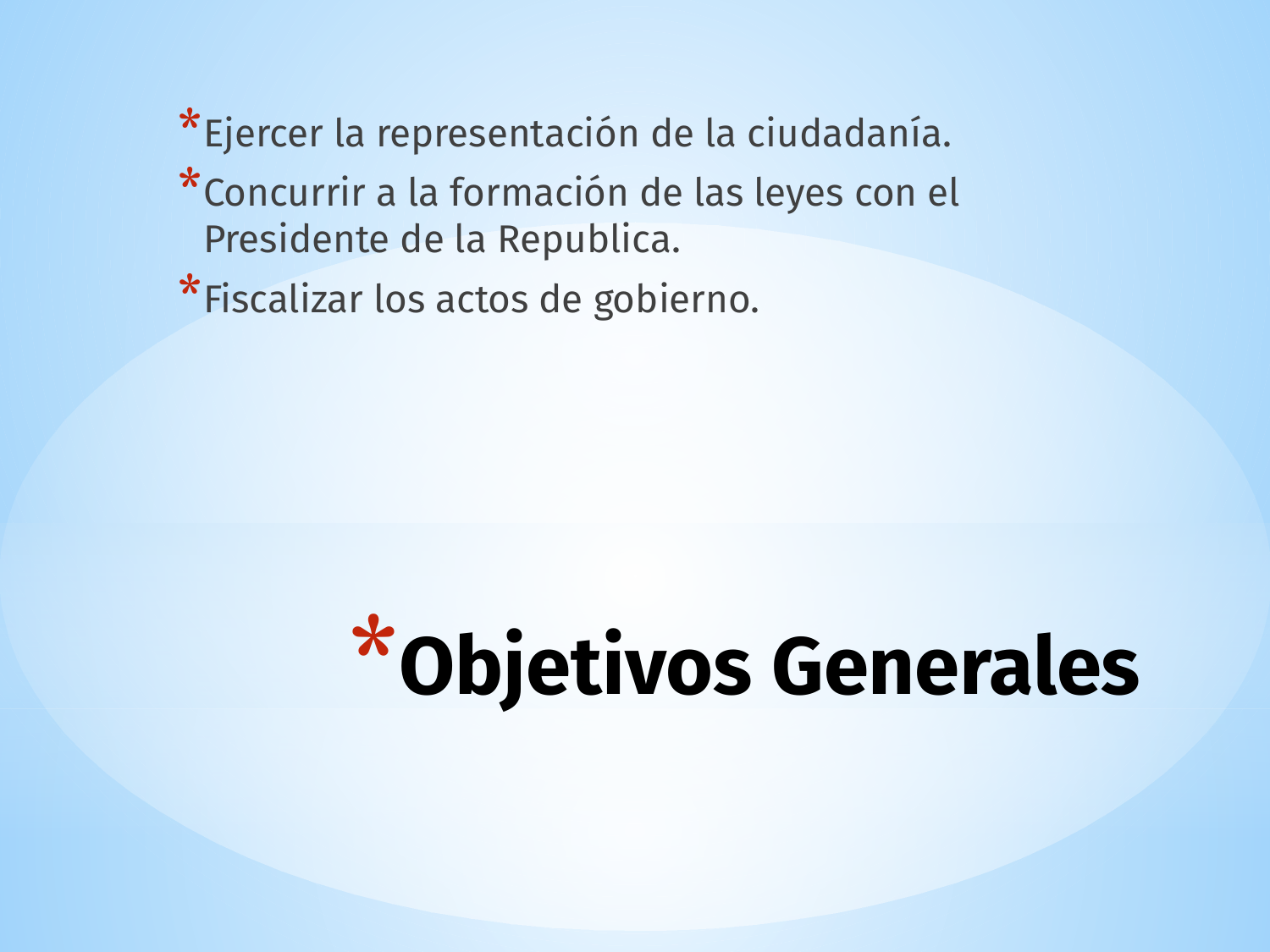

Ejercer la representación de la ciudadanía.
Concurrir a la formación de las leyes con el Presidente de la Republica.
Fiscalizar los actos de gobierno.
# Objetivos Generales